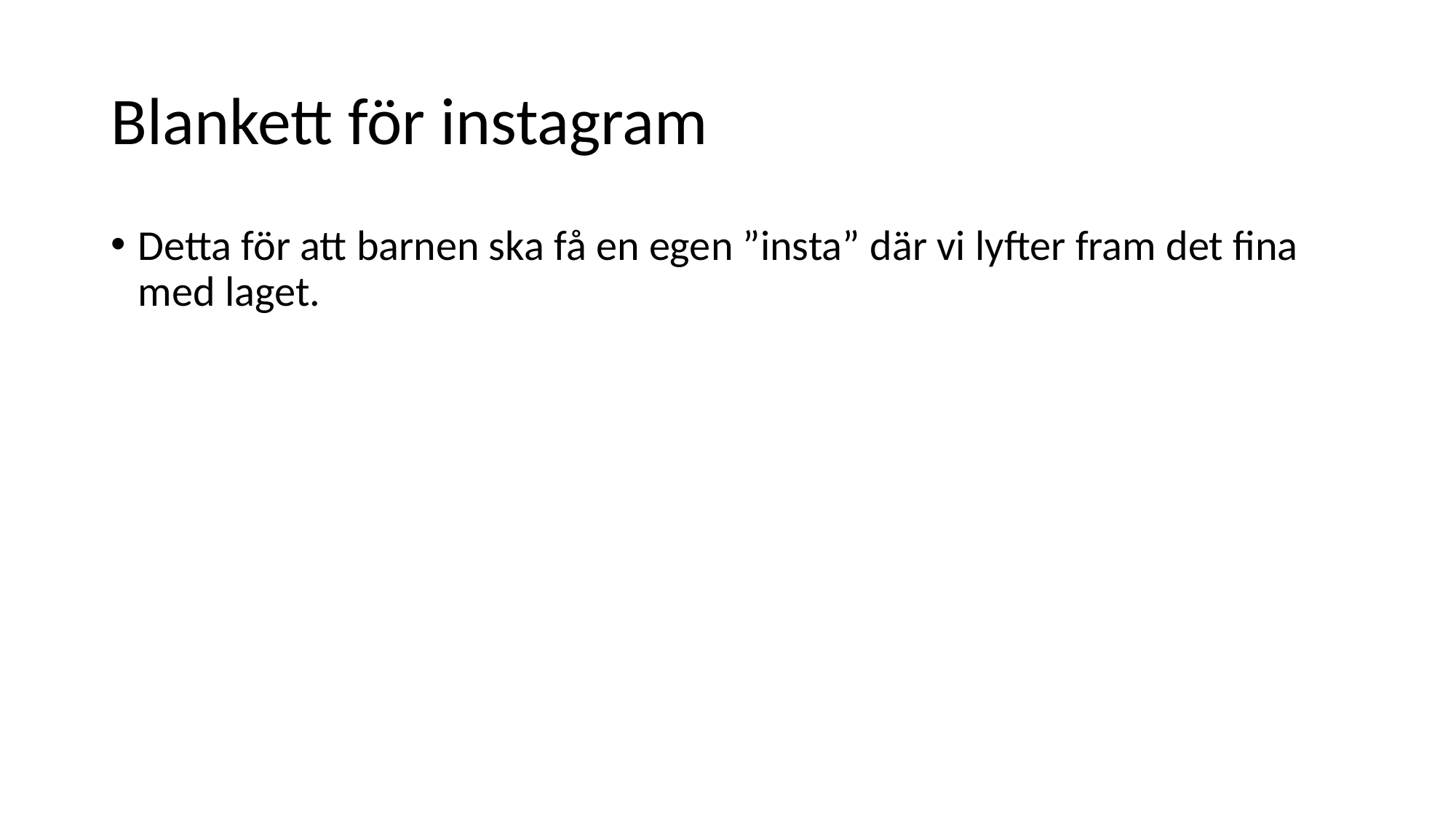

# Blankett för instagram
Detta för att barnen ska få en egen ”insta” där vi lyfter fram det fina med laget.